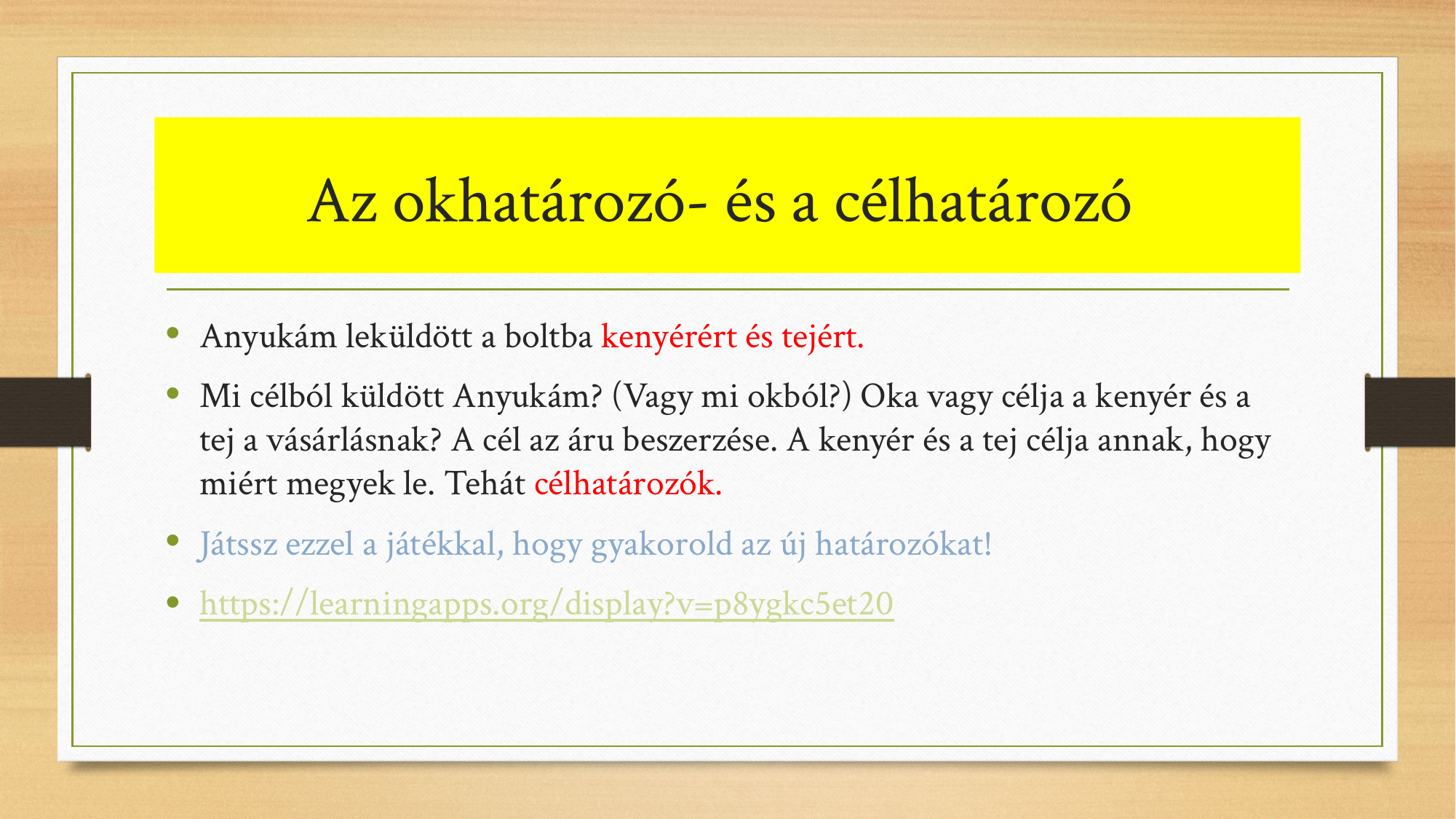

# Az okhatározó- és a célhatározó
Anyukám leküldött a boltba kenyérért és tejért.
Mi célból küldött Anyukám? (Vagy mi okból?) Oka vagy célja a kenyér és a tej a vásárlásnak? A cél az áru beszerzése. A kenyér és a tej célja annak, hogy miért megyek le. Tehát célhatározók.
Játssz ezzel a játékkal, hogy gyakorold az új határozókat!
https://learningapps.org/display?v=p8ygkc5et20